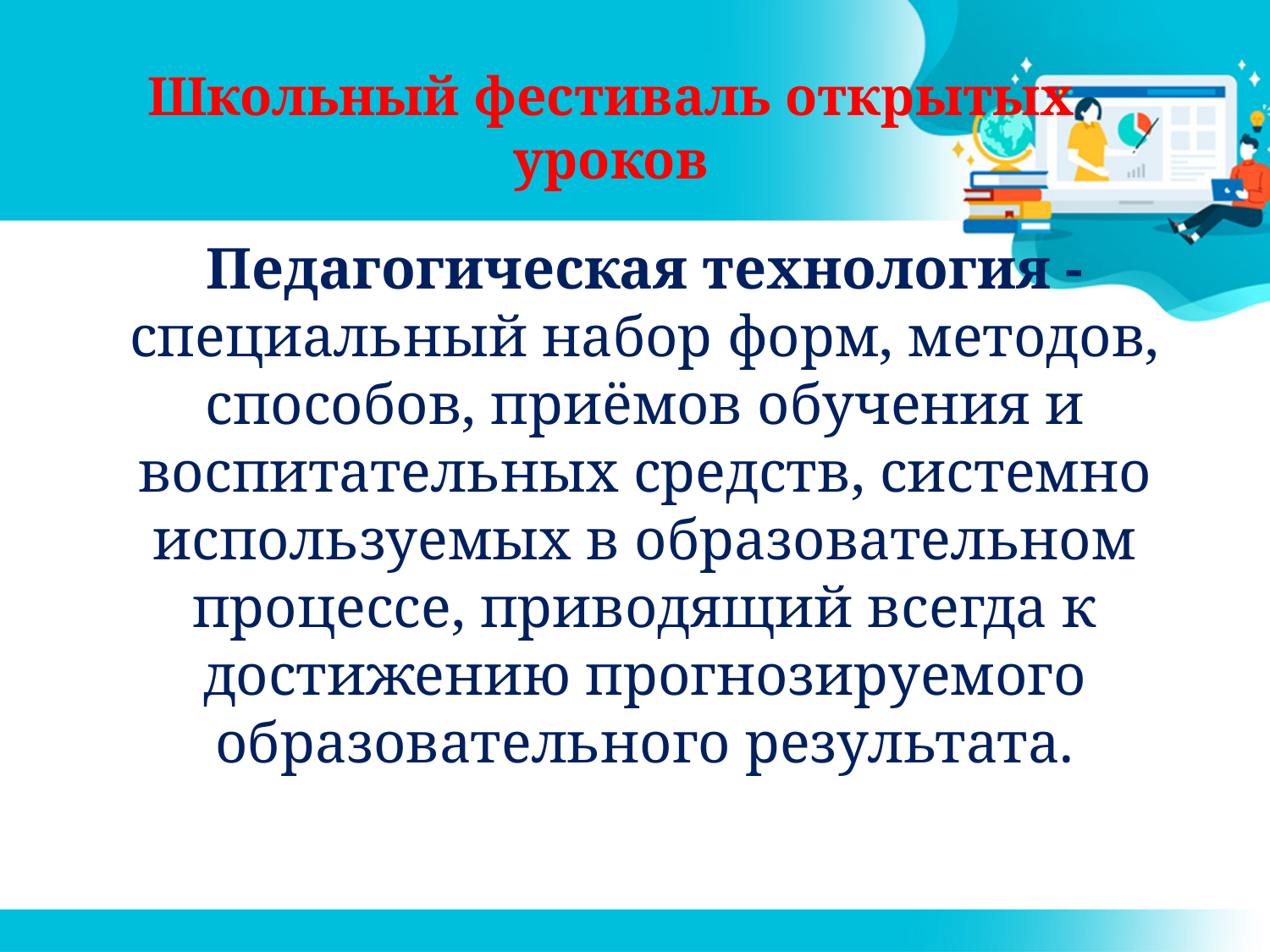

# Школьный фестиваль открытых уроков
Педагогическая технология - специальный набор форм, методов, способов, приёмов обучения и воспитательных средств, системно используемых в образовательном процессе, приводящий всегда к достижению прогнозируемого образовательного результата.